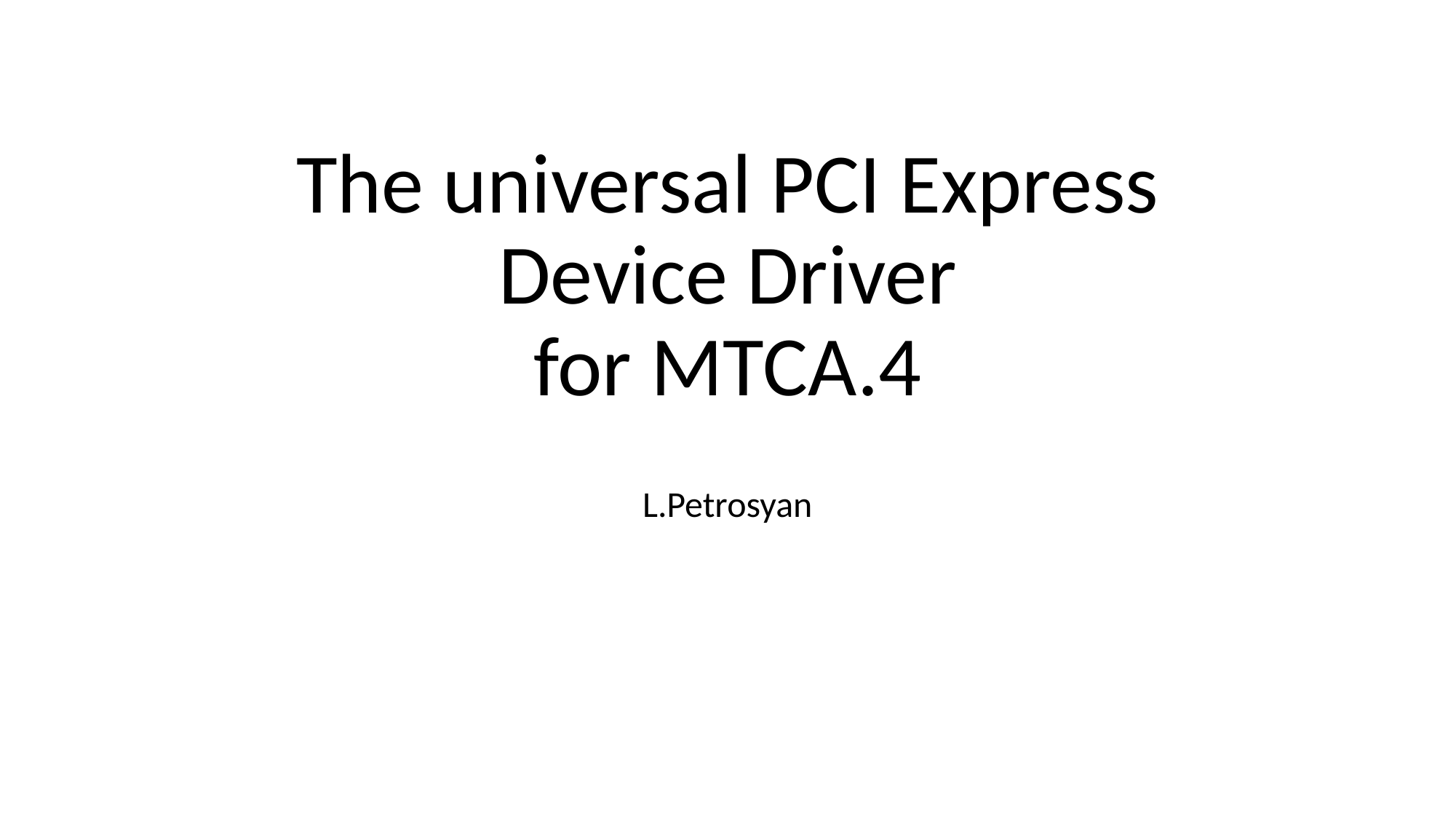

# The universal PCI Express Device Driver for MTCA.4
L.Petrosyan